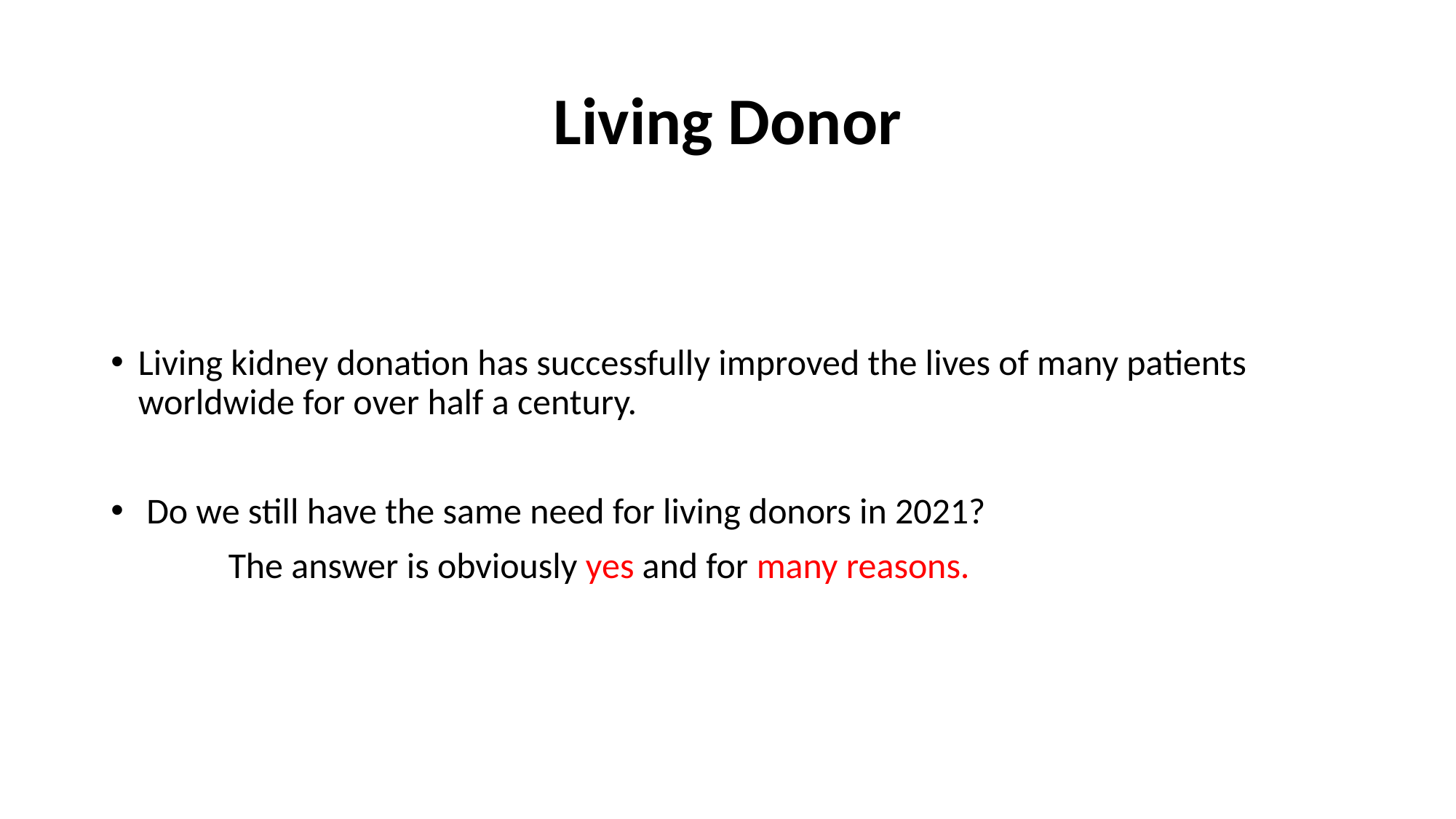

# Living Donor

Living kidney donation has successfully improved the lives of many patients worldwide for over half a century.

 Do we still have the same need for living donors in 2021?
	 The answer is obviously yes and for many reasons.